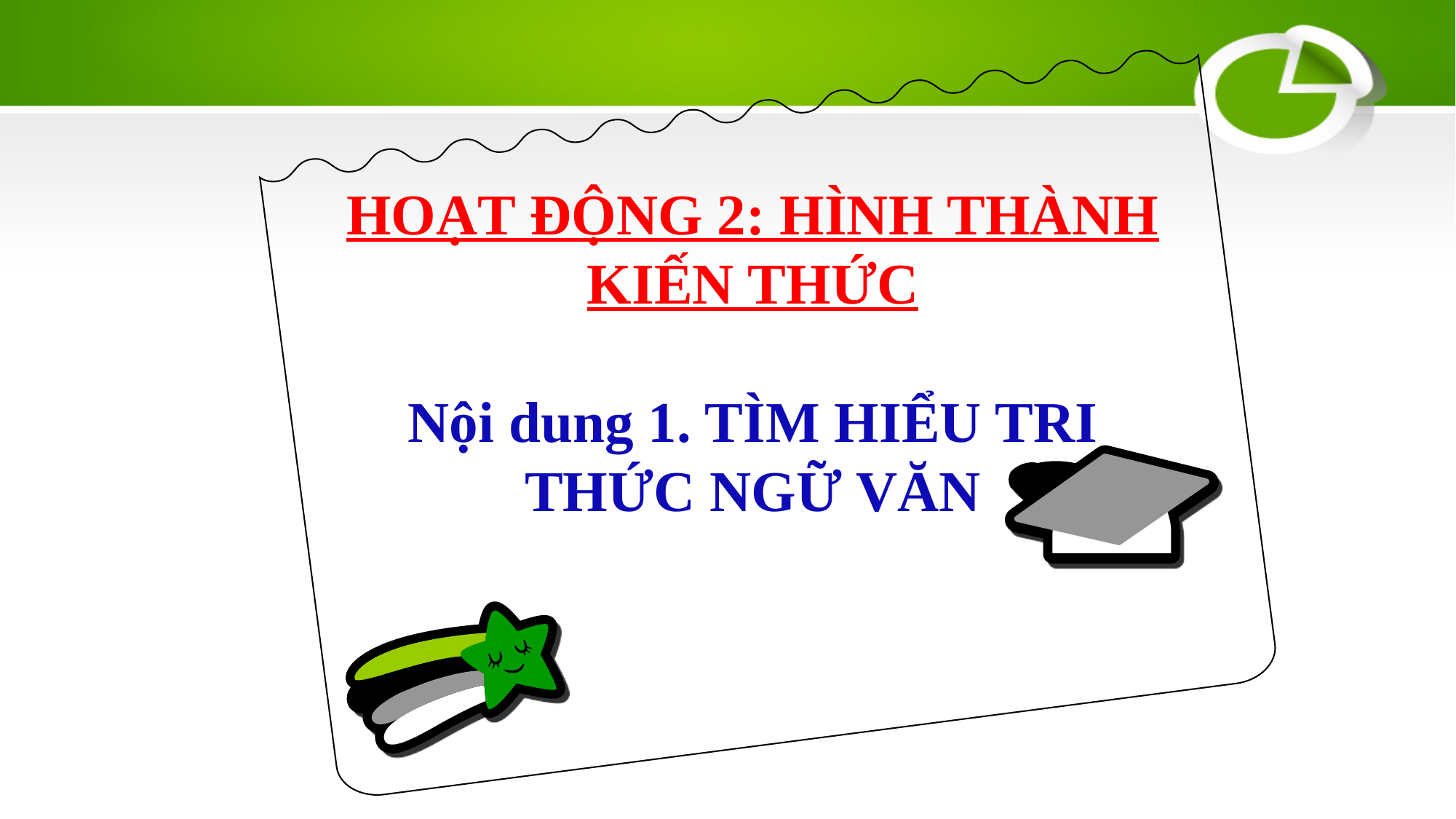

HOẠT ĐỘNG 2: HÌNH THÀNH KIẾN THỨC
Nội dung 1. TÌM HIỂU TRI THỨC NGỮ VĂN